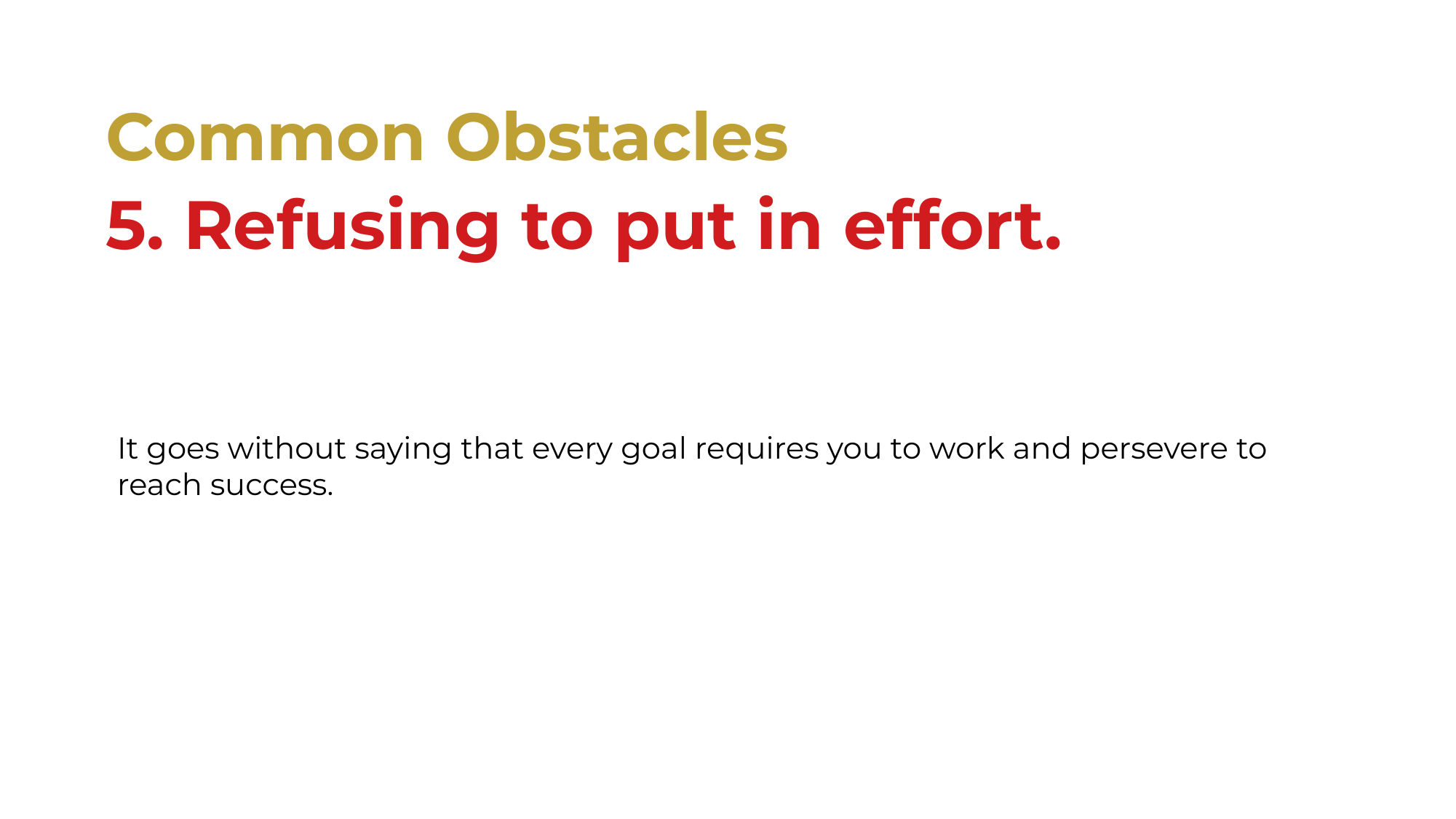

Common Obstacles
5. Refusing to put in effort.
It goes without saying that every goal requires you to work and persevere to reach success.